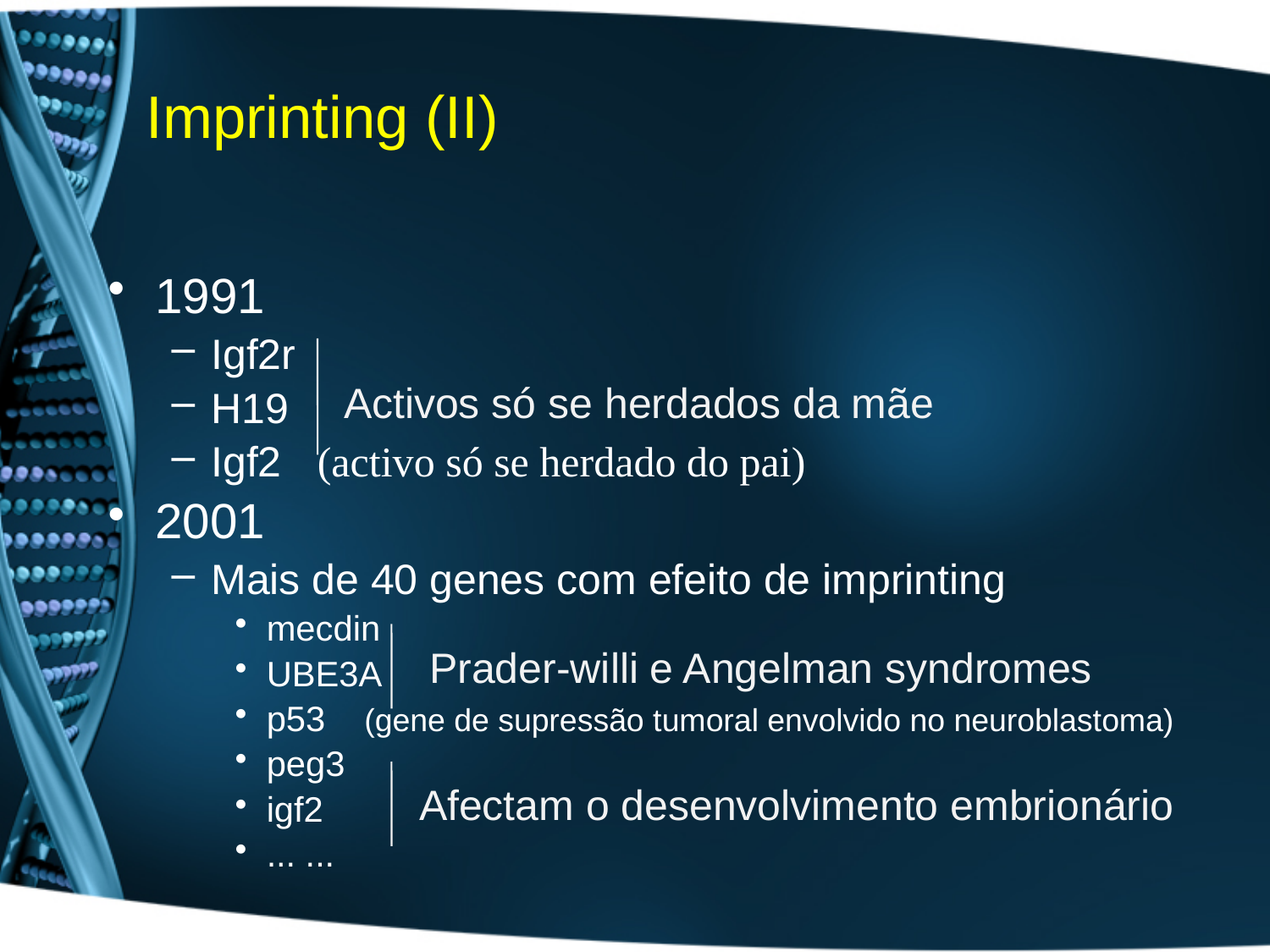

# Imprinting (II)
1991
Igf2r
H19
Igf2   (activo só se herdado do pai)
2001
Mais de 40 genes com efeito de imprinting
mecdin
UBE3A
p53    (gene de supressão tumoral envolvido no neuroblastoma)
peg3
igf2
... ...

Activos só se herdados da mãe

Prader-willi e Angelman syndromes

Afectam o desenvolvimento embrionário